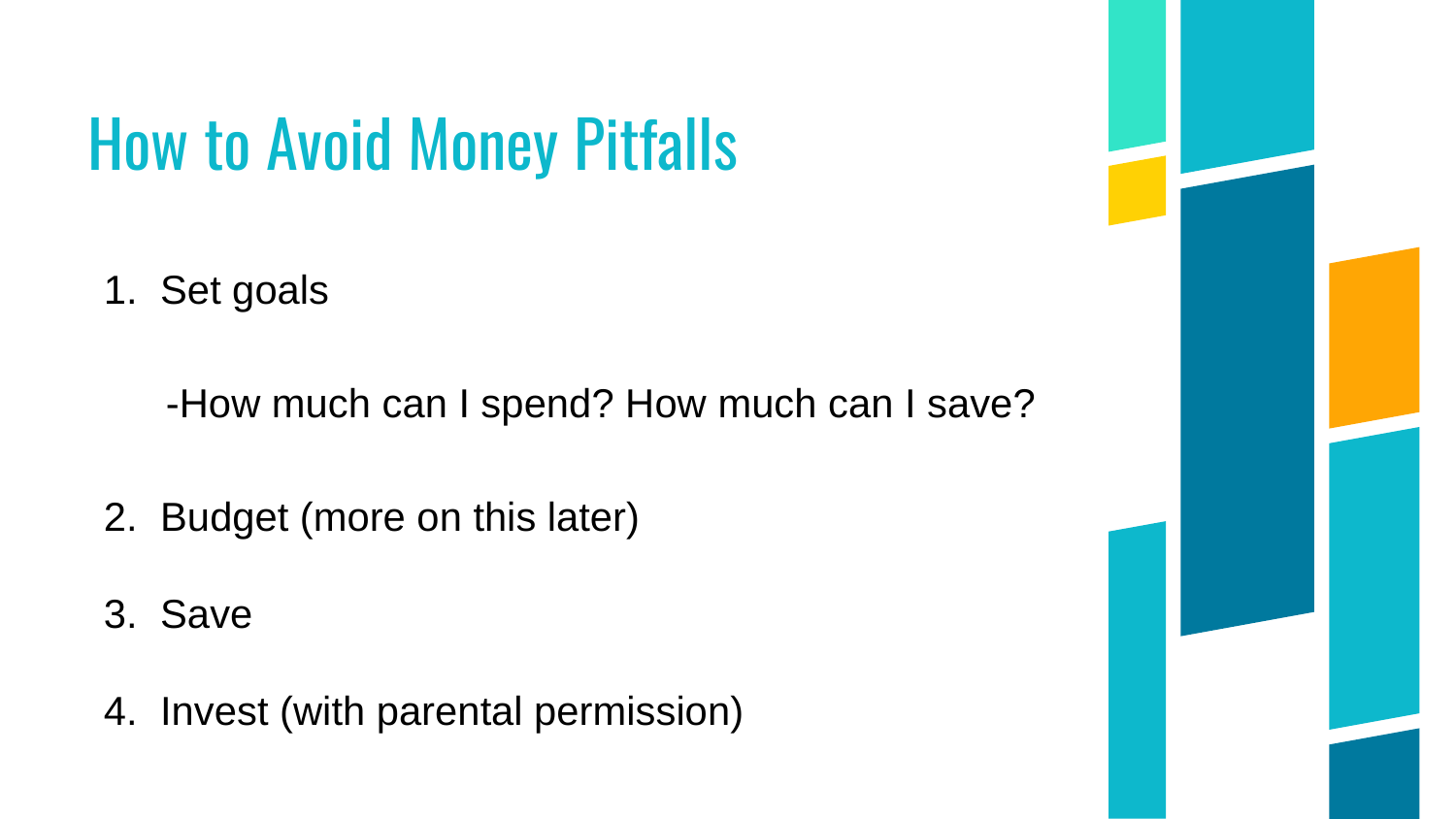

# How to Avoid Money Pitfalls
Set goals
       -How much can I spend? How much can I save?
Budget (more on this later)
Save
Invest (with parental permission)